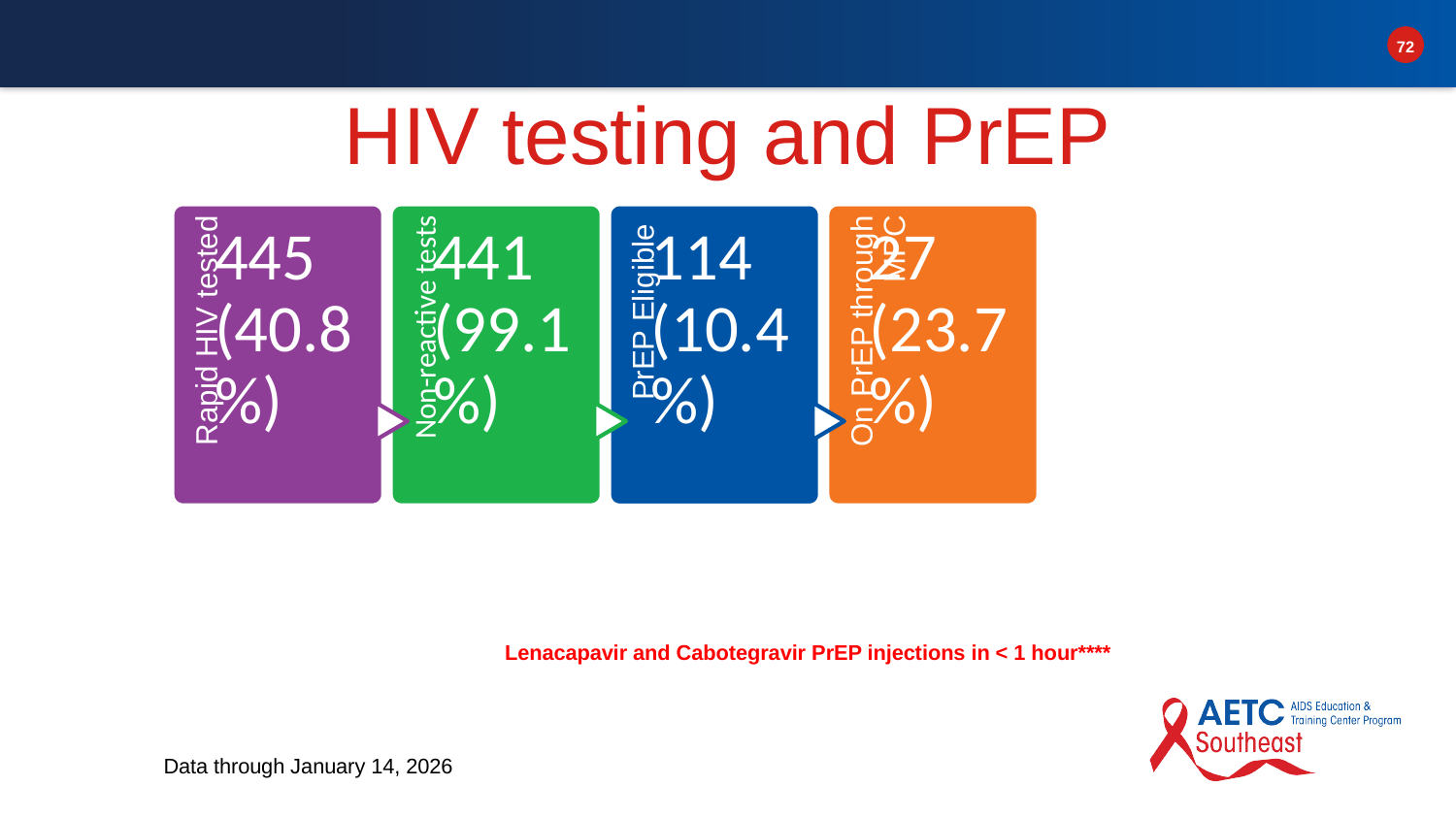

# HIV testing and PrEP
Rapid HIV tested
445 (40.8%)
Non-reactive tests
441 (99.1%)
PrEP Eligible
114 (10.4%)
On PrEP through MPC
27 (23.7%)
(12 LAI PrEP and 15 oral)
Lenacapavir and Cabotegravir PrEP injections in < 1 hour****
Data through January 14, 2026